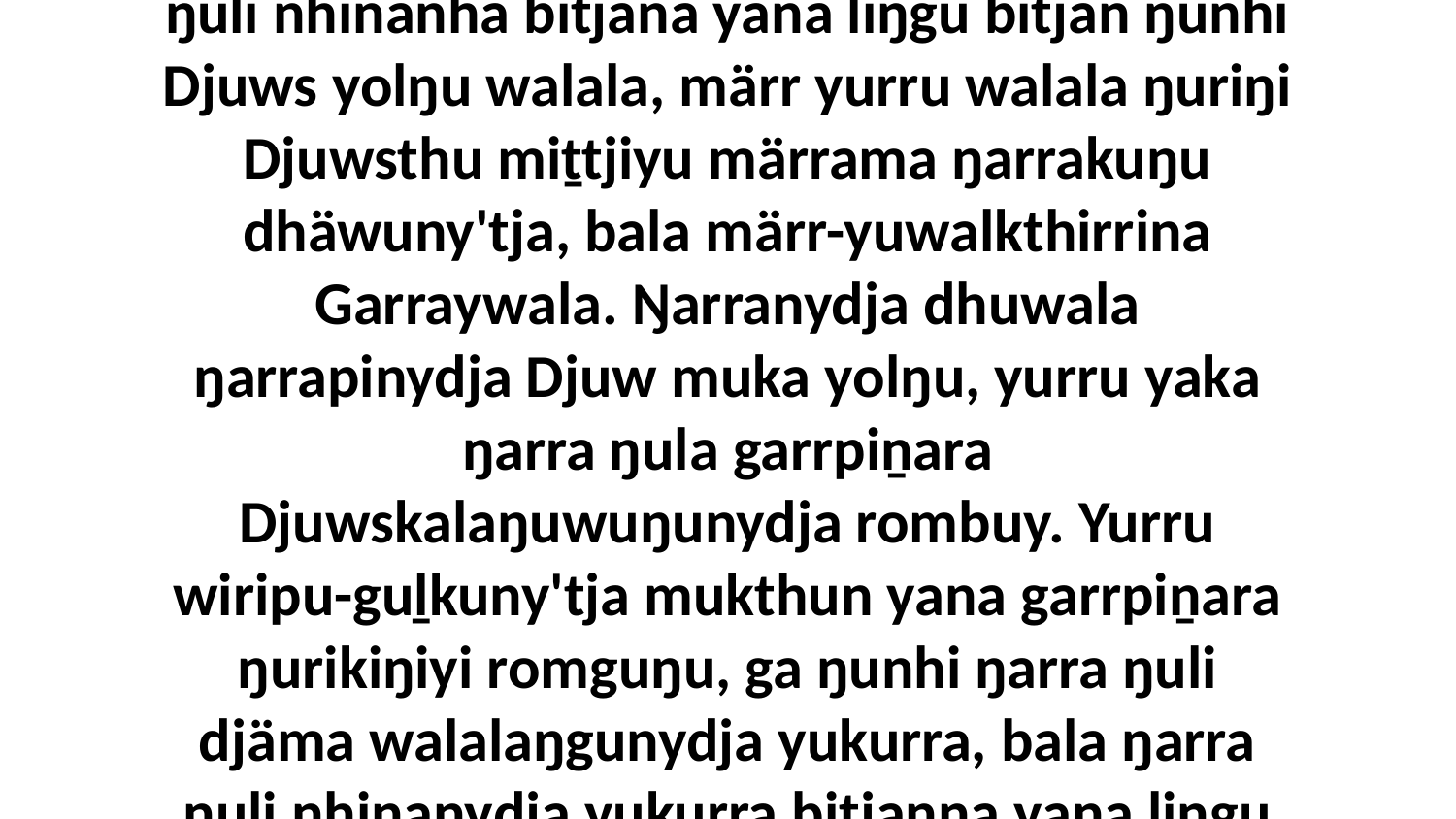

20 Ŋunhi ŋarra ŋuli djäma yukurra guŋga'yun ŋunhi Djuwsnhanydja yolŋu'-yulŋunha, ŋarra ŋuli nhinanha bitjana yana liŋgu bitjan ŋunhi Djuws yolŋu walala, märr yurru walala ŋuriŋi Djuwsthu miṯtjiyu märrama ŋarrakuŋu dhäwuny'tja, bala märr-yuwalkthirrina Garraywala. Ŋarranydja dhuwala ŋarrapinydja Djuw muka yolŋu, yurru yaka ŋarra ŋula garrpiṉara Djuwskalaŋuwuŋunydja rombuy. Yurru wiripu-guḻkuny'tja mukthun yana garrpiṉara ŋurikiŋiyi romguŋu, ga ŋunhi ŋarra ŋuli djäma walalaŋgunydja yukurra, bala ŋarra ŋuli nhinanydja yukurra bitjanna yana liŋgu bitjan walala ŋuli nhina yukurra, märr yurru ŋarra walalanha gäma Garraywala.